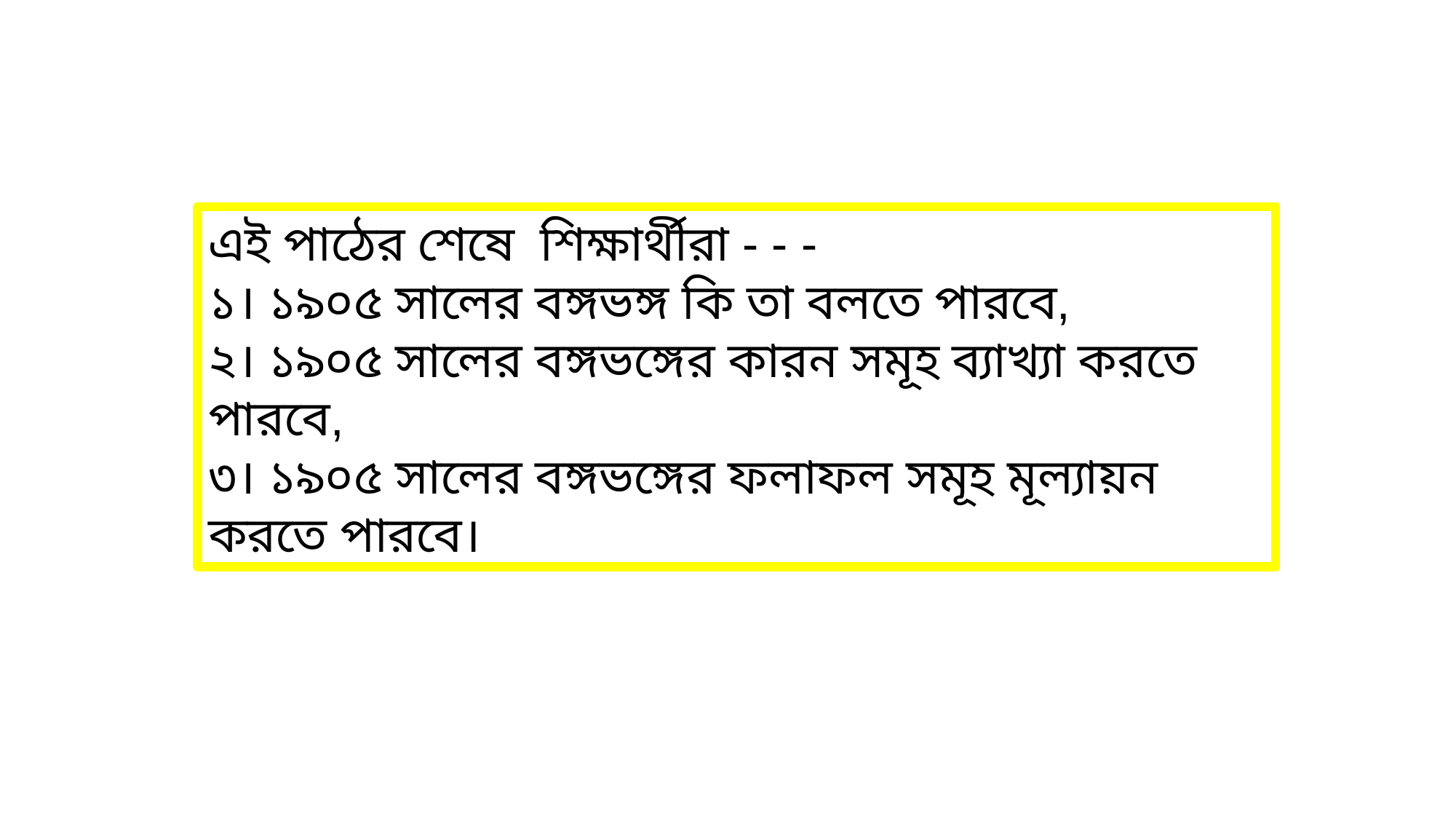

এই পাঠের শেষে  শিক্ষার্থীরা - - -
১। ১৯০৫ সালের বঙ্গভঙ্গ কি তা বলতে পারবে,
২। ১৯০৫ সালের বঙ্গভঙ্গের কারন সমূহ ব্যাখ্যা করতে পারবে,
৩। ১৯০৫ সালের বঙ্গভঙ্গের ফলাফল সমূহ মূল্যায়ন করতে পারবে।